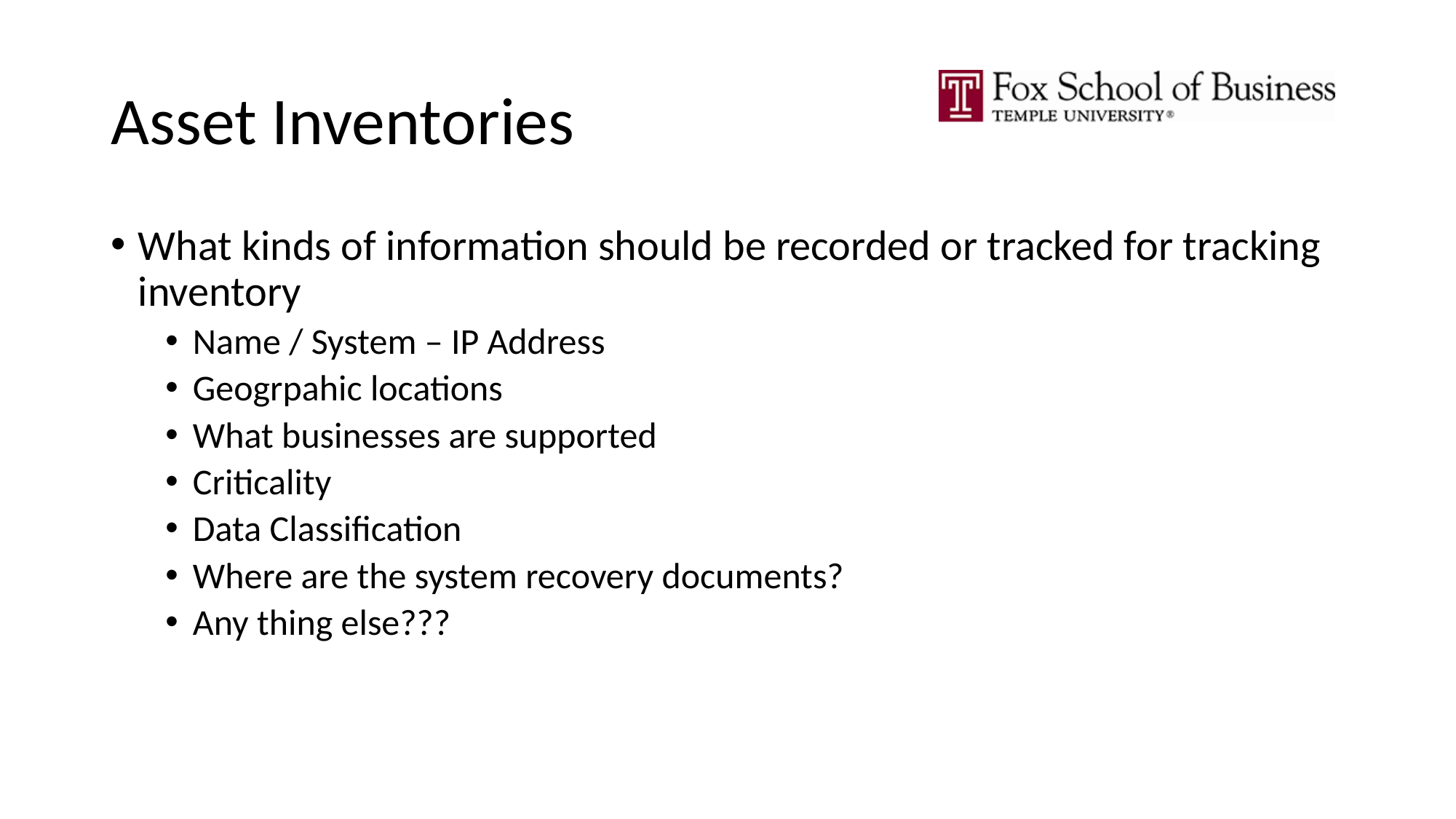

# Asset Inventories
What kinds of information should be recorded or tracked for tracking inventory
Name / System – IP Address
Geogrpahic locations
What businesses are supported
Criticality
Data Classification
Where are the system recovery documents?
Any thing else???